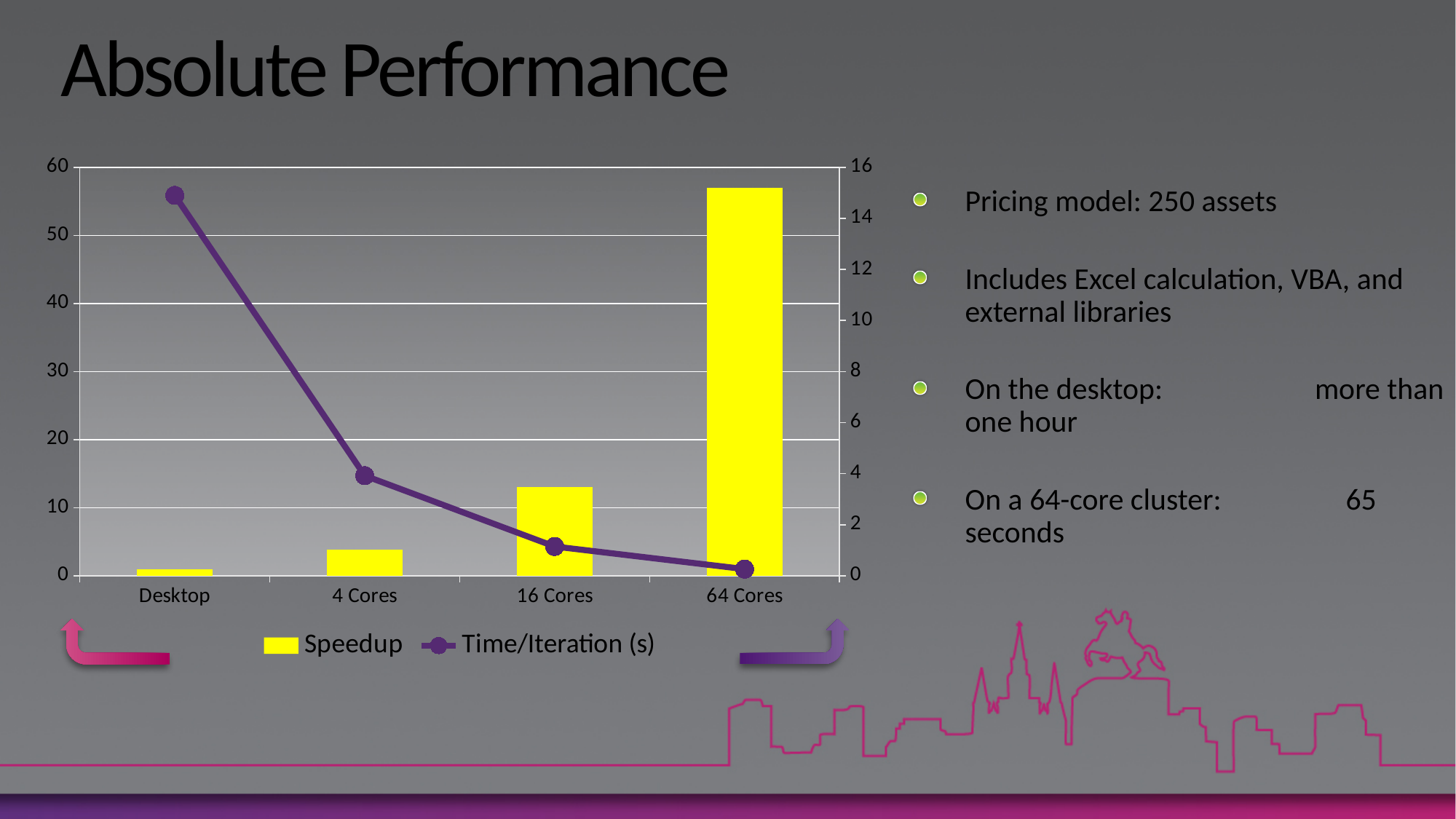

# Absolute Performance

### Chart

| Category | Speedup | Time/Iteration (s) |
|---|---|---|
| Desktop | 1.0 | 14.9 |
| 4 Cores | 3.8 | 3.921052631578943 |
| 16 Cores | 13.000000000000002 | 1.1461538461538487 |
| 64 Cores | 57.00000000000001 | 0.26140350877192975 |
Pricing model: 250 assets

Includes Excel calculation, VBA, and external libraries

On the desktop:                      more than one hour

On a 64-core cluster:                  65 seconds